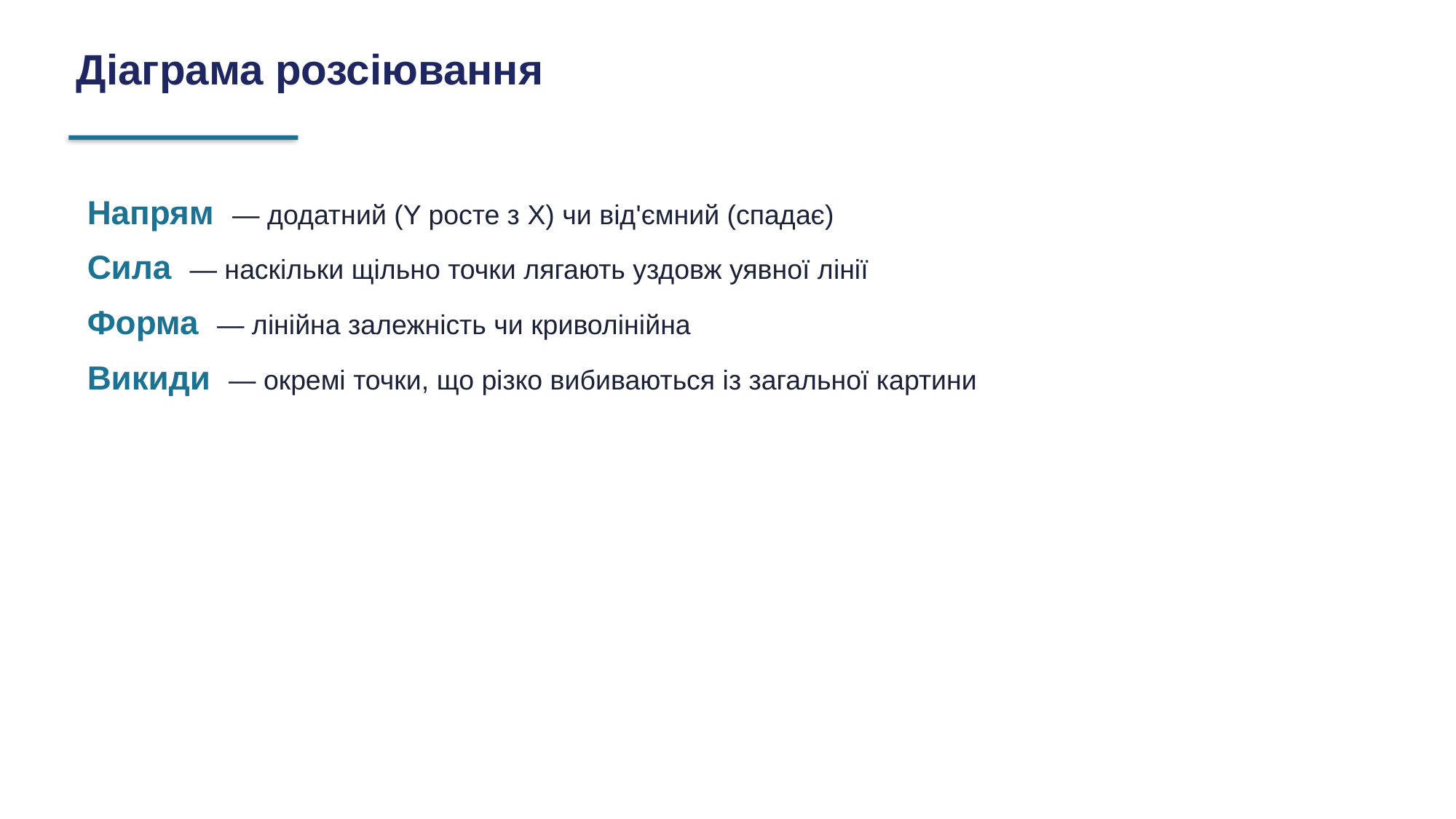

Діаграма розсіювання

Напрям  — додатний (Y росте з X) чи від'ємний (спадає)
Сила  — наскільки щільно точки лягають уздовж уявної лінії
Форма  — лінійна залежність чи криволінійна
Викиди  — окремі точки, що різко вибиваються із загальної картини